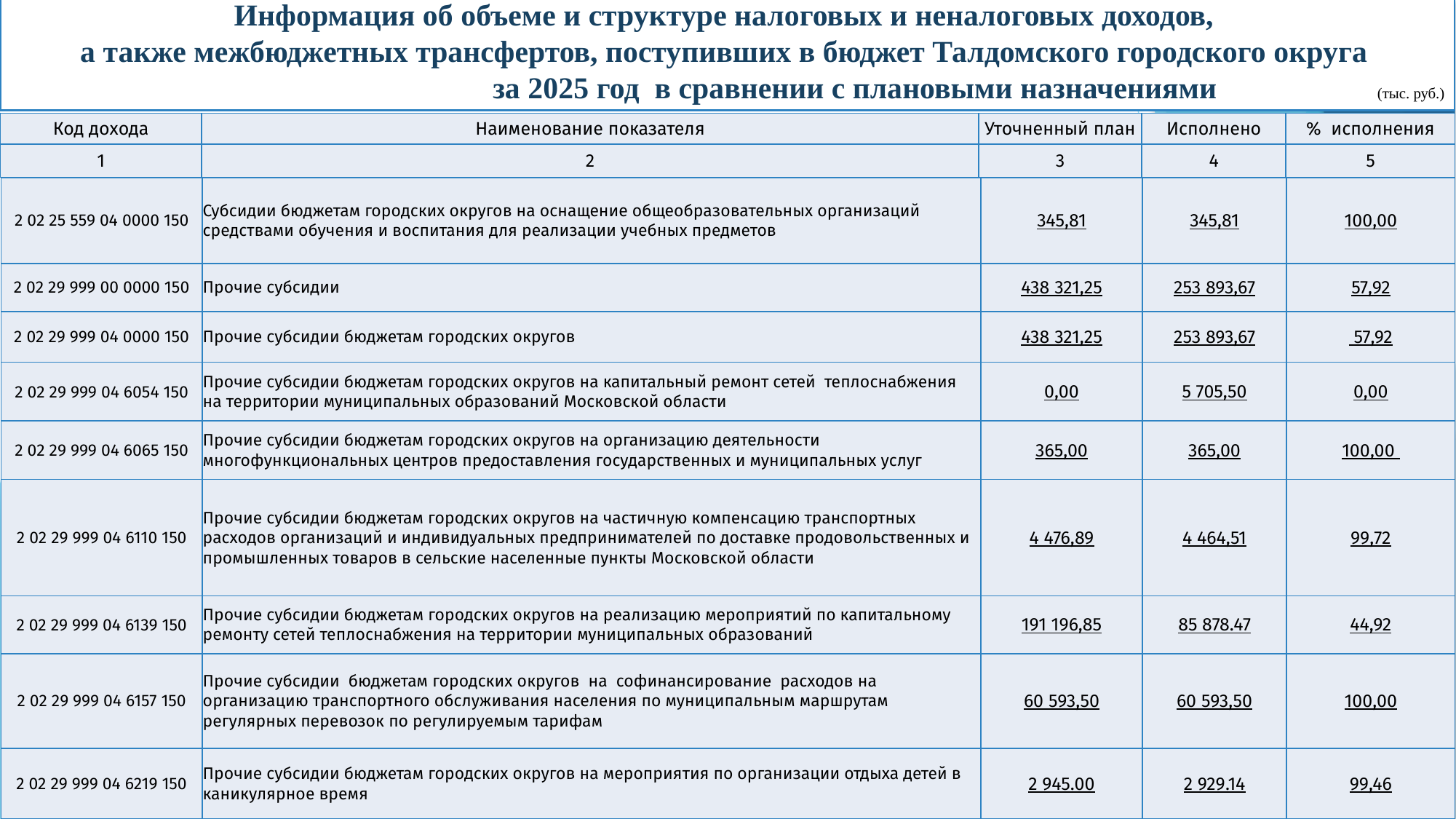

Информация об объеме и структуре налоговых и неналоговых доходов,
а также межбюджетных трансфертов, поступивших в бюджет Талдомского городского округа
                                   за 2025 год  в сравнении с плановыми назначениями                     (тыс. руб.)
| Код дохода | Наименование показателя | Уточненный план | Исполнено | % исполнения |
| --- | --- | --- | --- | --- |
| 1 | 2 | 3 | 4 | 5 |
| 2 02 25 559 04 0000 150 | Субсидии бюджетам городских округов на оснащение общеобразовательных организаций средствами обучения и воспитания для реализации учебных предметов | 345,81 | 345,81 | 100,00 |
| --- | --- | --- | --- | --- |
| 2 02 29 999 00 0000 150 | Прочие субсидии | 438 321,25 | 253 893,67 | 57,92 |
| 2 02 29 999 04 0000 150 | Прочие субсидии бюджетам городских округов | 438 321,25 | 253 893,67 | 57,92 |
| 2 02 29 999 04 6054 150 | Прочие субсидии бюджетам городских округов на капитальный ремонт сетей теплоснабжения на территории муниципальных образований Московской области | 0,00 | 5 705,50 | 0,00 |
| 2 02 29 999 04 6065 150 | Прочие субсидии бюджетам городских округов на организацию деятельности многофункциональных центров предоставления государственных и муниципальных услуг | 365,00 | 365,00 | 100,00 |
| 2 02 29 999 04 6110 150 | Прочие субсидии бюджетам городских округов на частичную компенсацию транспортных расходов организаций и индивидуальных предпринимателей по доставке продовольственных и промышленных товаров в сельские населенные пункты Московской области | 4 476,89 | 4 464,51 | 99,72 |
| 2 02 29 999 04 6139 150 | Прочие субсидии бюджетам городских округов на реализацию мероприятий по капитальному ремонту сетей теплоснабжения на территории муниципальных образований | 191 196,85 | 85 878.47 | 44,92 |
| 2 02 29 999 04 6157 150 | Прочие субсидии бюджетам городских округов на софинансирование расходов на организацию транспортного обслуживания населения по муниципальным маршрутам регулярных перевозок по регулируемым тарифам | 60 593,50 | 60 593,50 | 100,00 |
| 2 02 29 999 04 6219 150 | Прочие субсидии бюджетам городских округов на мероприятия по организации отдыха детей в каникулярное время | 2 945.00 | 2 929.14 | 99,46 |

53